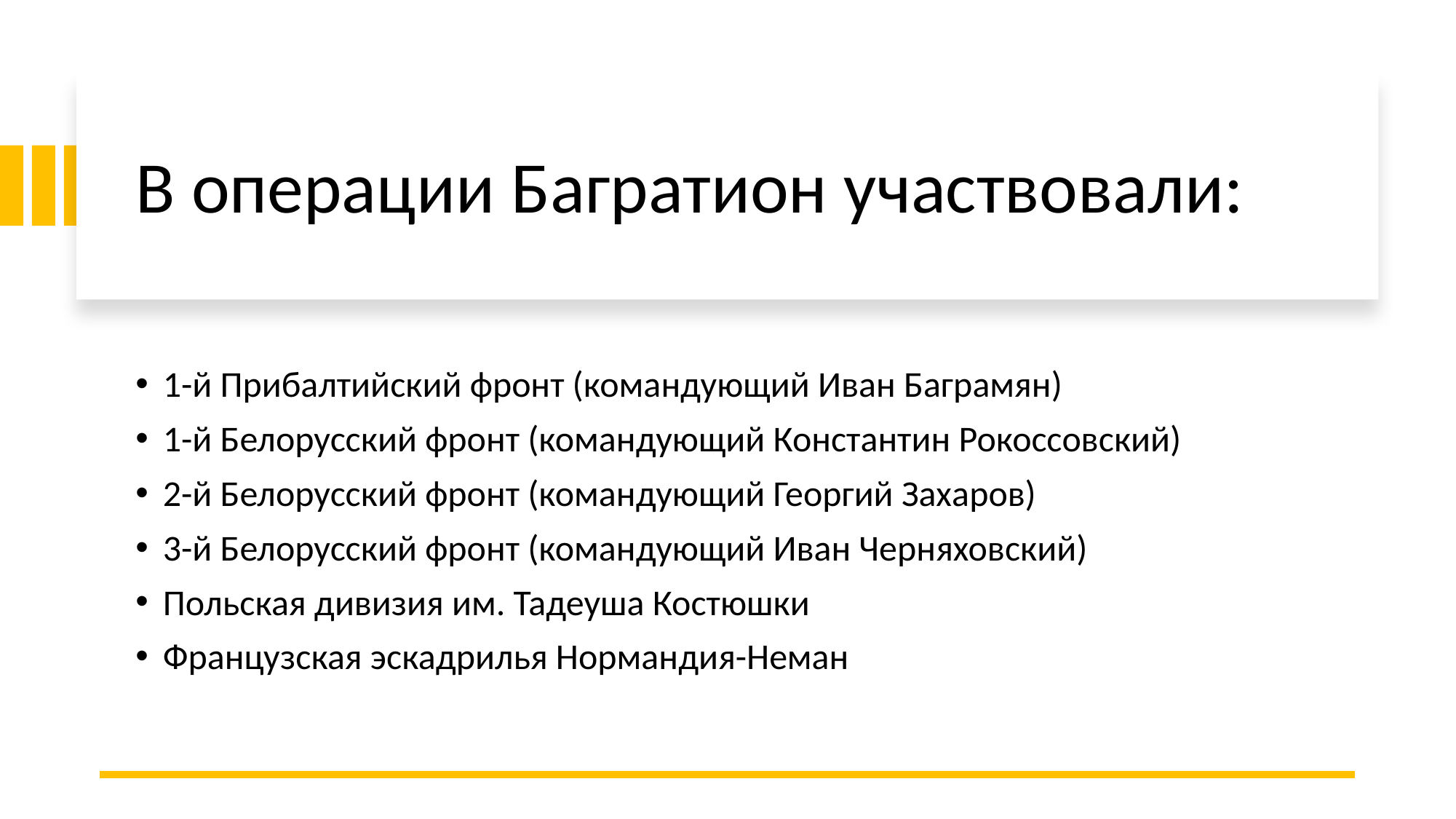

# В операции Багратион участвовали:

1-й Прибалтийский фронт (командующий Иван Баграмян)
1-й Белорусский фронт (командующий Константин Рокоссовский)
2-й Белорусский фронт (командующий Георгий Захаров)
3-й Белорусский фронт (командующий Иван Черняховский)
Польская дивизия им. Тадеуша Костюшки
Французская эскадрилья Нормандия-Неман